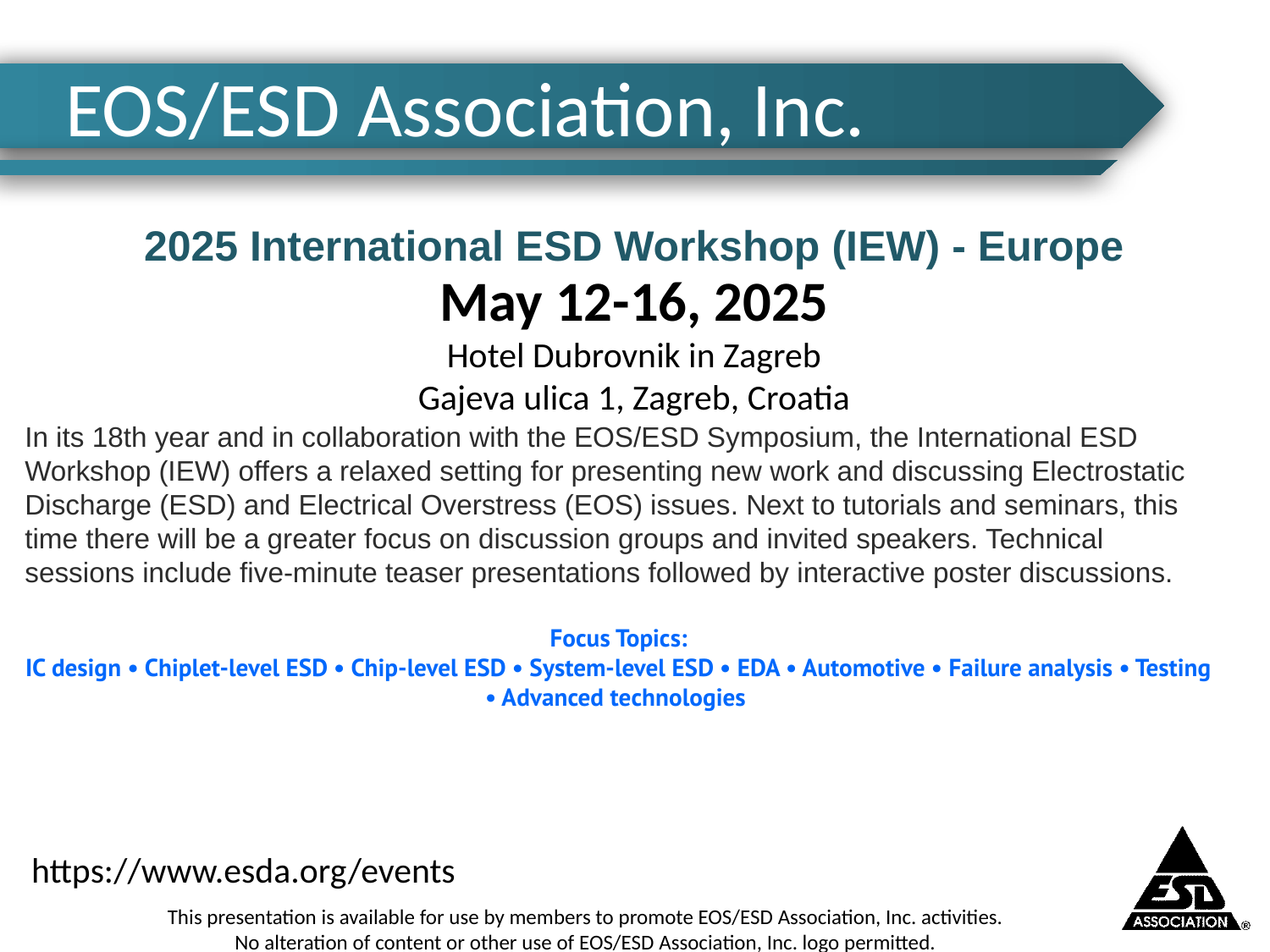

# EOS/ESD Association, Inc.
2025 International ESD Workshop (IEW) - Europe
May 12-16, 2025
Hotel Dubrovnik in Zagreb
Gajeva ulica 1, Zagreb, Croatia
In its 18th year and in collaboration with the EOS/ESD Symposium, the International ESD Workshop (IEW) offers a relaxed setting for presenting new work and discussing Electrostatic Discharge (ESD) and Electrical Overstress (EOS) issues. Next to tutorials and seminars, this time there will be a greater focus on discussion groups and invited speakers. Technical sessions include five-minute teaser presentations followed by interactive poster discussions.

Focus Topics:
IC design • Chiplet-level ESD • Chip-level ESD • System-level ESD • EDA • Automotive • Failure analysis • Testing • Advanced technologies

https://www.esda.org/events
This presentation is available for use by members to promote EOS/ESD Association, Inc. activities.
No alteration of content or other use of EOS/ESD Association, Inc. logo permitted.